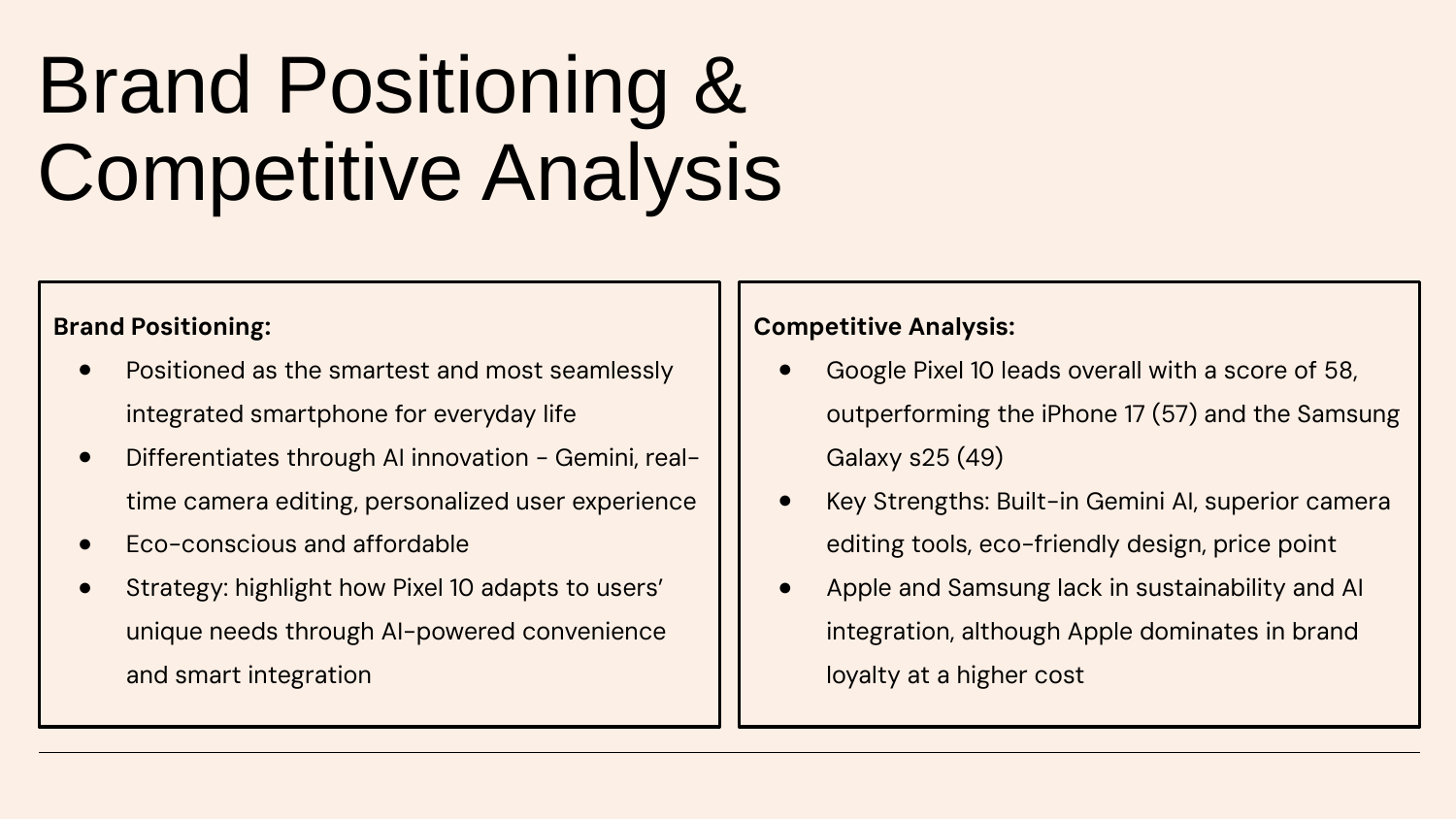

# Brand Positioning & Competitive Analysis
Brand Positioning:
Positioned as the smartest and most seamlessly integrated smartphone for everyday life
Differentiates through AI innovation - Gemini, real-time camera editing, personalized user experience
Eco-conscious and affordable
Strategy: highlight how Pixel 10 adapts to users’ unique needs through AI-powered convenience and smart integration

Competitive Analysis:
Google Pixel 10 leads overall with a score of 58, outperforming the iPhone 17 (57) and the Samsung Galaxy s25 (49)
Key Strengths: Built-in Gemini AI, superior camera editing tools, eco-friendly design, price point
Apple and Samsung lack in sustainability and AI integration, although Apple dominates in brand loyalty at a higher cost